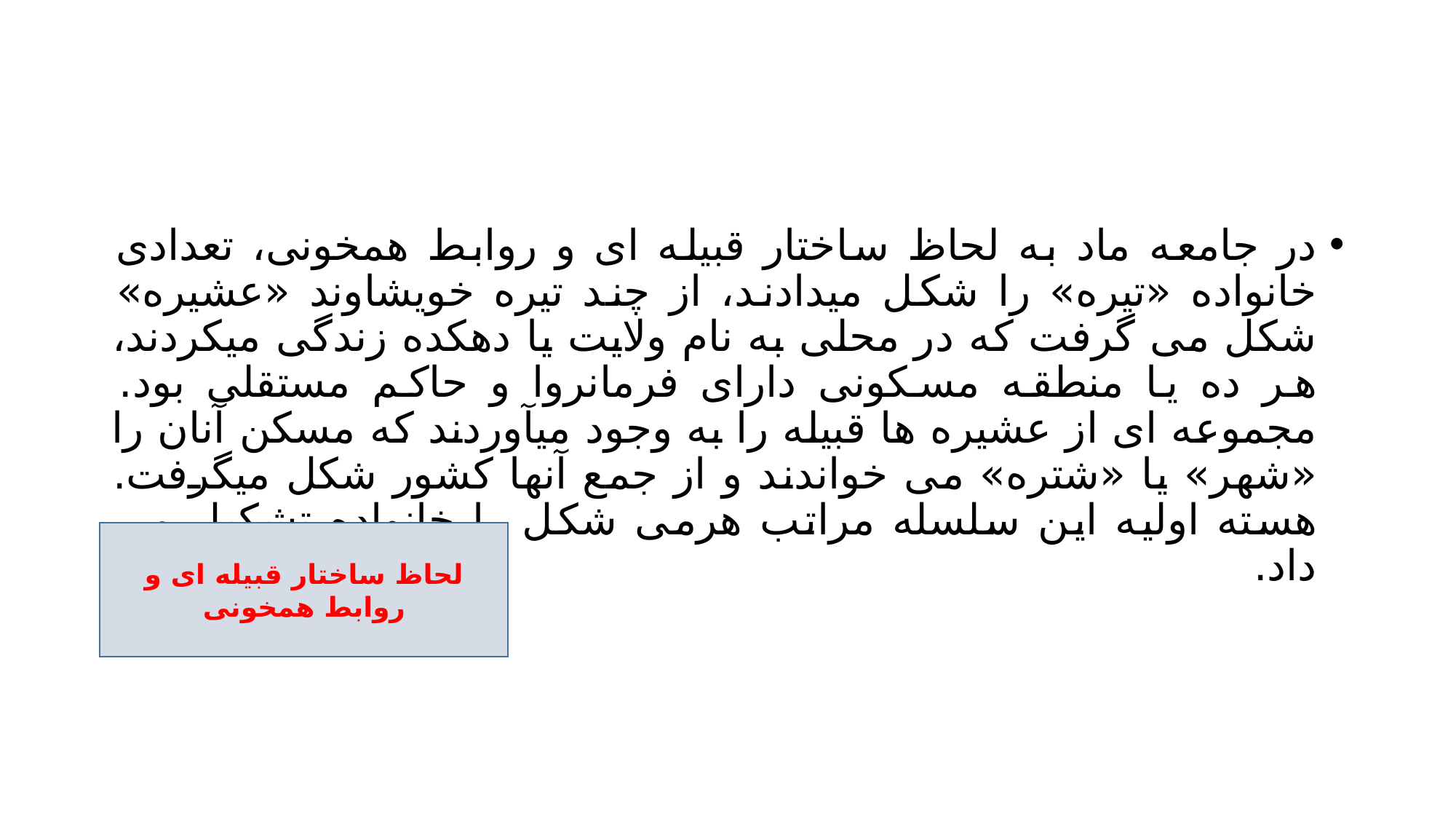

#
در جامعه ماد به لحاظ ساختار قبیله ای و روابط همخونی، تعدادی خانواده «تیره» را شکل میدادند، از چند تیره خويشاوند «عشیره» شکل می گرفت که در محلی به نام ولايت يا دهکده زندگی میکردند، هر ده يا منطقه مسکونی دارای فرمانروا و حاکم مستقلی بود. مجموعه ای از عشیره ها قبیله را به وجود میآوردند که مسکن آنان را «شهر» يا «شتره» می خواندند و از جمع آنها کشور شکل میگرفت. هسته اولیه اين سلسله مراتب هرمی شکل را خانواده تشکیل می داد.

لحاظ ساختار قبیله ای و روابط همخونی